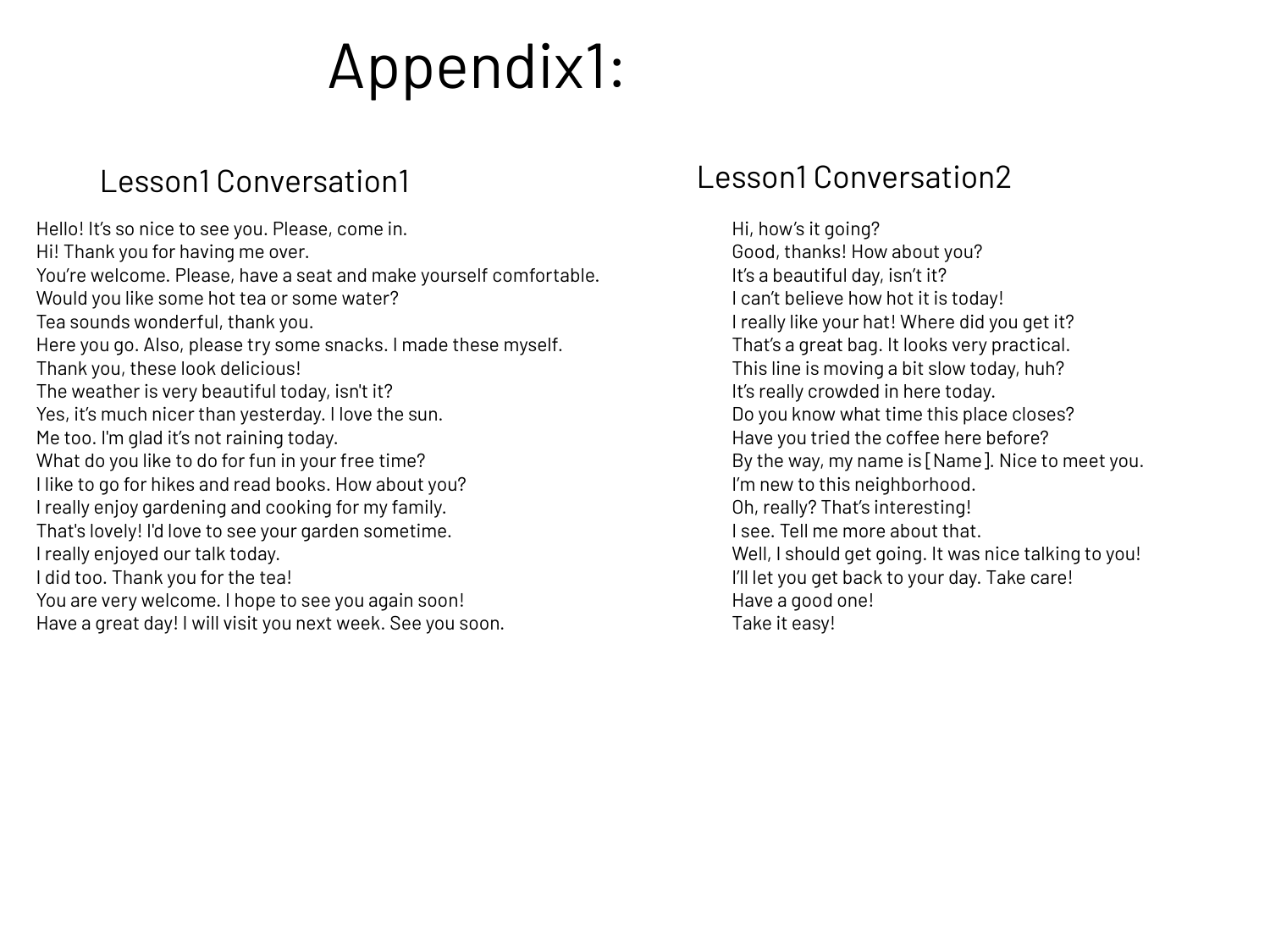

Appendix1:
Lesson1 Conversation2
Lesson1 Conversation1
Hello! It’s so nice to see you. Please, come in.
Hi! Thank you for having me over.
You’re welcome. Please, have a seat and make yourself comfortable.
Would you like some hot tea or some water?
Tea sounds wonderful, thank you.
Here you go. Also, please try some snacks. I made these myself.
Thank you, these look delicious!
The weather is very beautiful today, isn't it?
Yes, it’s much nicer than yesterday. I love the sun.
Me too. I'm glad it’s not raining today.
What do you like to do for fun in your free time?
I like to go for hikes and read books. How about you?
I really enjoy gardening and cooking for my family.
That's lovely! I'd love to see your garden sometime.
I really enjoyed our talk today.
I did too. Thank you for the tea!
You are very welcome. I hope to see you again soon!
Have a great day! I will visit you next week. See you soon.
Hi, how’s it going?
Good, thanks! How about you?
It’s a beautiful day, isn’t it?
I can’t believe how hot it is today!
I really like your hat! Where did you get it?
That’s a great bag. It looks very practical.
This line is moving a bit slow today, huh?
It’s really crowded in here today.
Do you know what time this place closes?
Have you tried the coffee here before?
By the way, my name is [Name]. Nice to meet you.
I’m new to this neighborhood.
Oh, really? That’s interesting!
I see. Tell me more about that.
Well, I should get going. It was nice talking to you!
I’ll let you get back to your day. Take care!
Have a good one!
Take it easy!